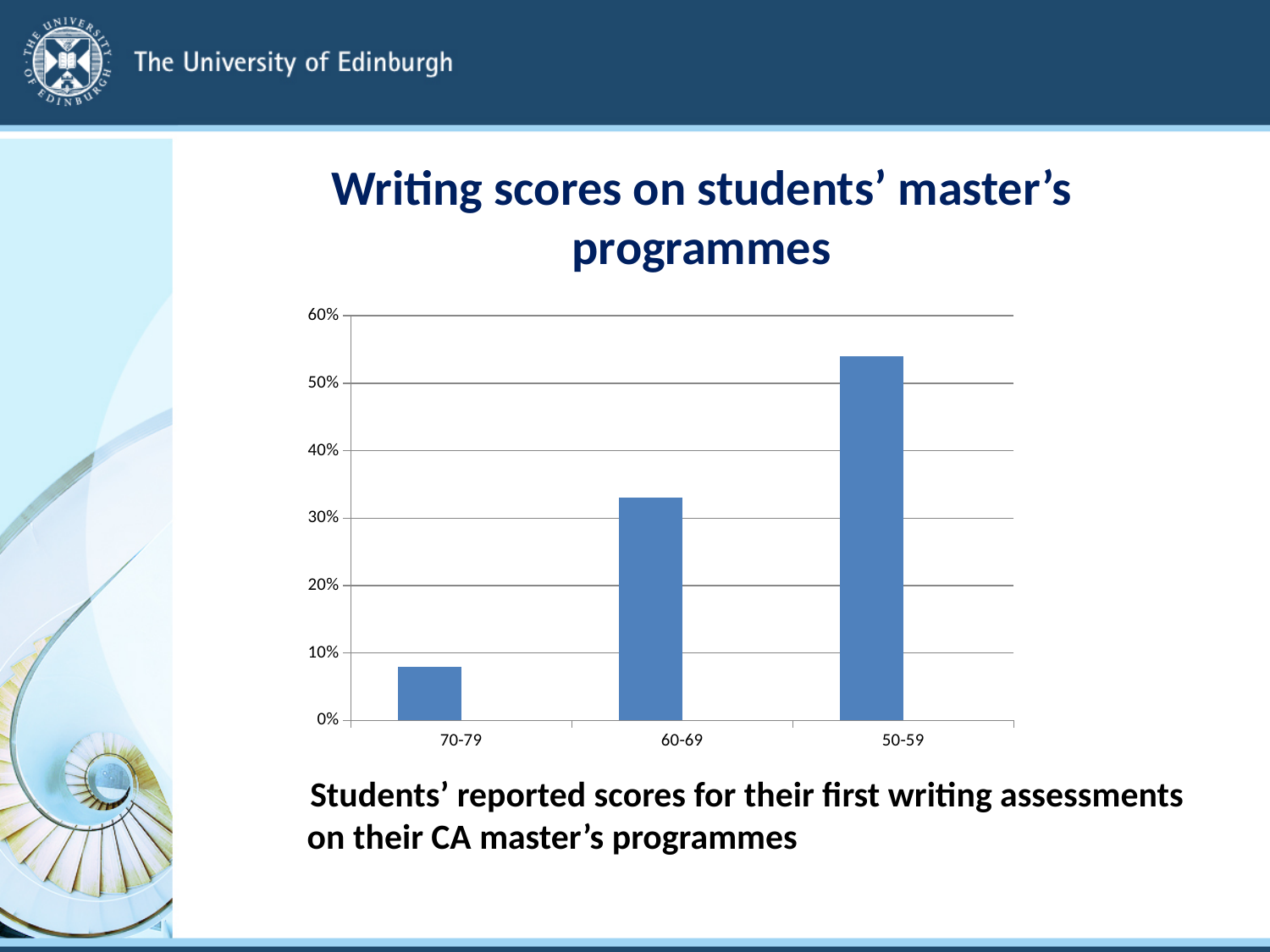

# Writing scores on students’ master’s programmes

### Chart

| Category | Column1 |  |
|---|---|---|
| 70-79 | 0.08000000000000003 | None |
| 60-69 | 0.3300000000000001 | None |
| 50-59 | 0.54 | None |
   Students’ reported scores for their first writing assessments
  on their CA master’s programmes